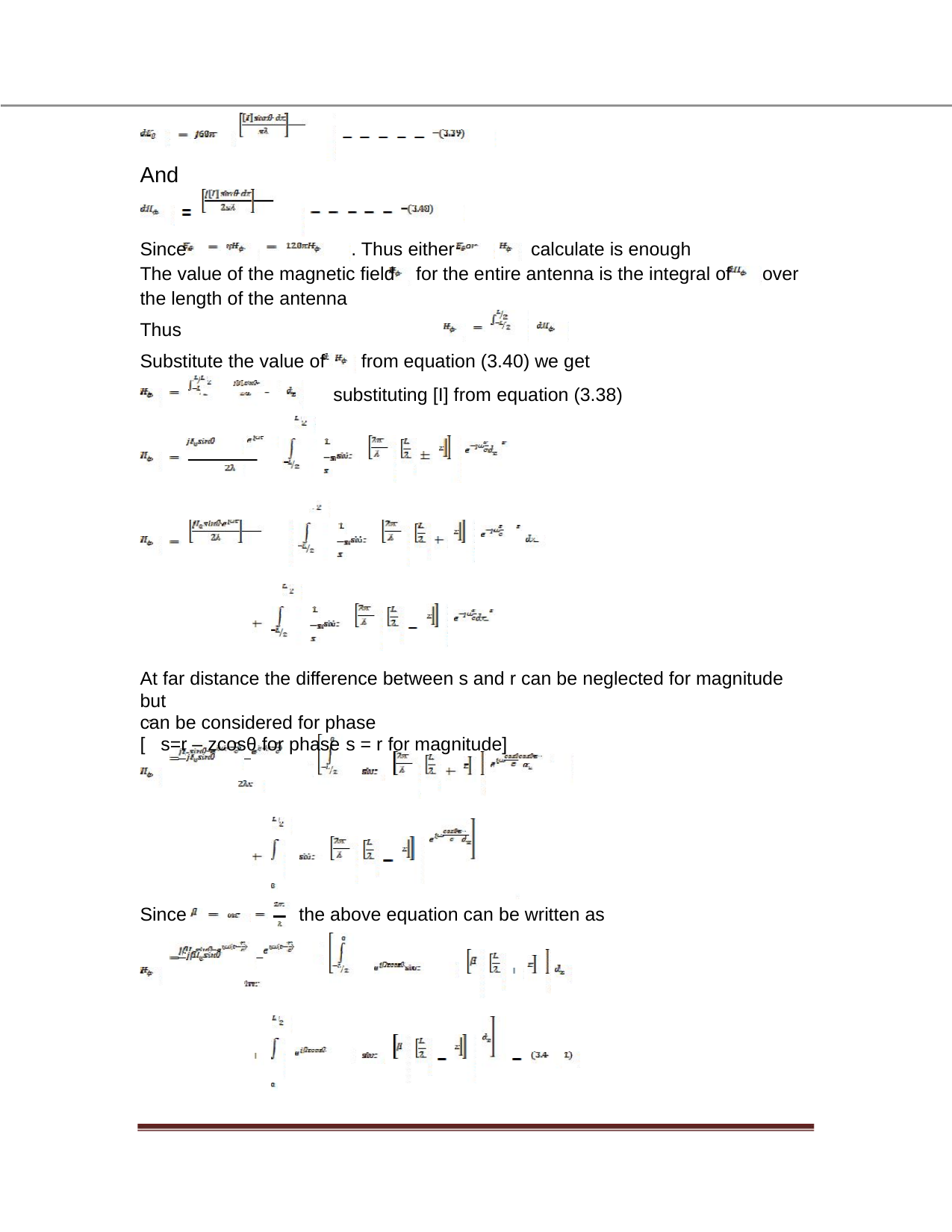

And

Since
. Thus either
calculate is enough

The value of the magnetic field
the length of the antenna
for the entire antenna is the integral of
over

Thus

Substitute the value of
from equation (3.40) we get

substituting [I] from equation (3.38)

At far distance the difference between s and r can be neglected for magnitude but
can be considered for phase
[ s=r – zcosθ for phase s = r for magnitude]

Since
the above equation can be written as